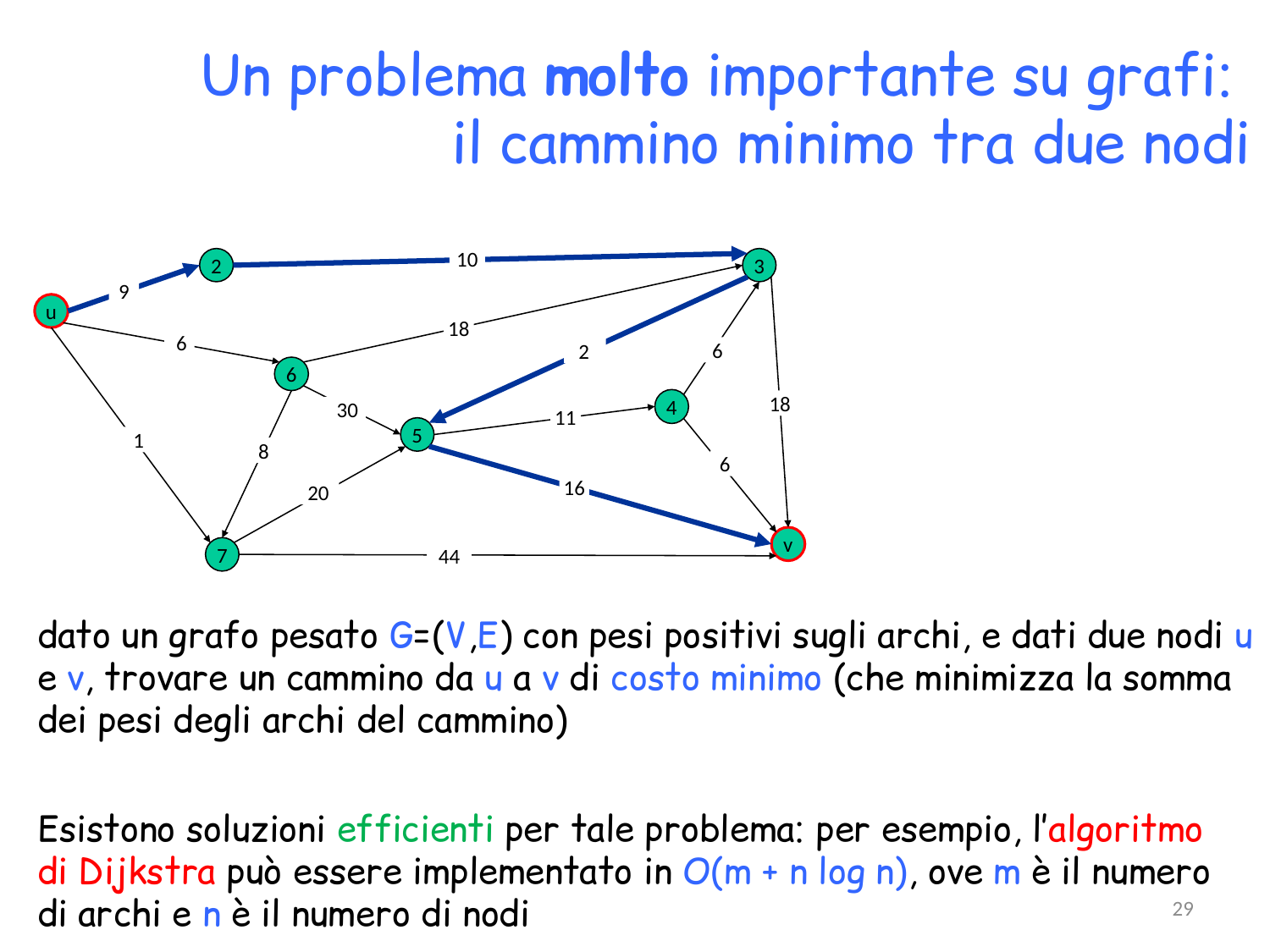

# Un problema molto importante su grafi: il cammino minimo tra due nodi
 10
2
3
9
u
18
 6
6
   2
6
4
18
 30
11
5
1
  8
6
16
 20
v
7
44
dato un grafo pesato G=(V,E) con pesi positivi sugli archi, e dati due nodi u e v, trovare un cammino da u a v di costo minimo (che minimizza la somma dei pesi degli archi del cammino)
Esistono soluzioni efficienti per tale problema: per esempio, l’algoritmo di Dijkstra può essere implementato in O(m + n log n), ove m è il numero di archi e n è il numero di nodi
29